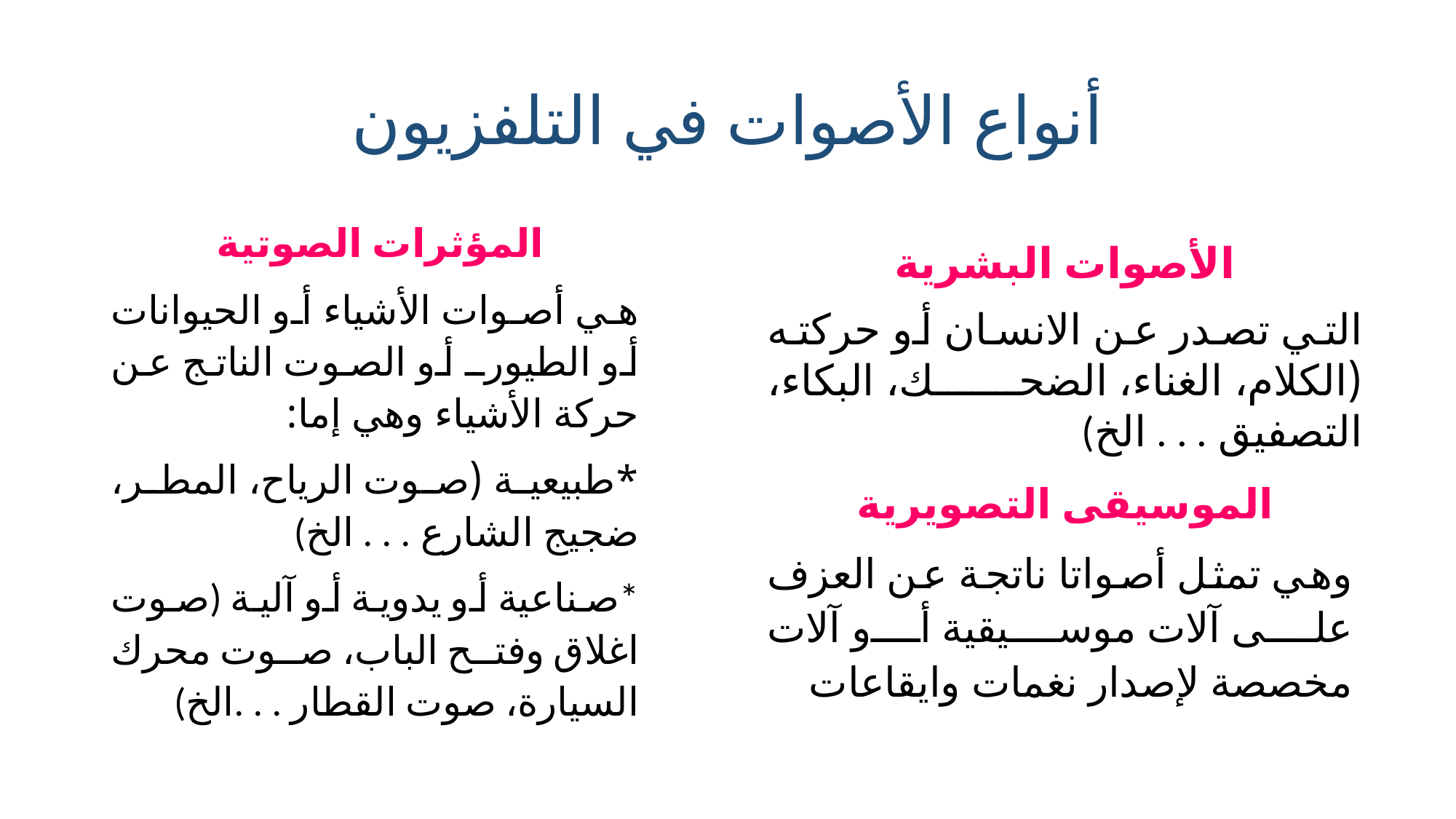

# أنواع الأصوات في التلفزيون
المؤثرات الصوتية
هي أصوات الأشياء أو الحيوانات أو الطيورـ أو الصوت الناتج عن حركة الأشياء وهي إما:
*طبيعية (صوت الرياح، المطر، ضجيج الشارع . . . الخ)
*صناعية أو يدوية أو آلية (صوت اغلاق وفتح الباب، صوت محرك السيارة، صوت القطار . . .الخ)
الأصوات البشرية
التي تصدر عن الانسان أو حركته (الكلام، الغناء، الضحك، البكاء، التصفيق . . . الخ)
الموسيقى التصويرية
وهي تمثل أصواتا ناتجة عن العزف على آلات موسيقية أو آلات مخصصة لإصدار نغمات وايقاعات